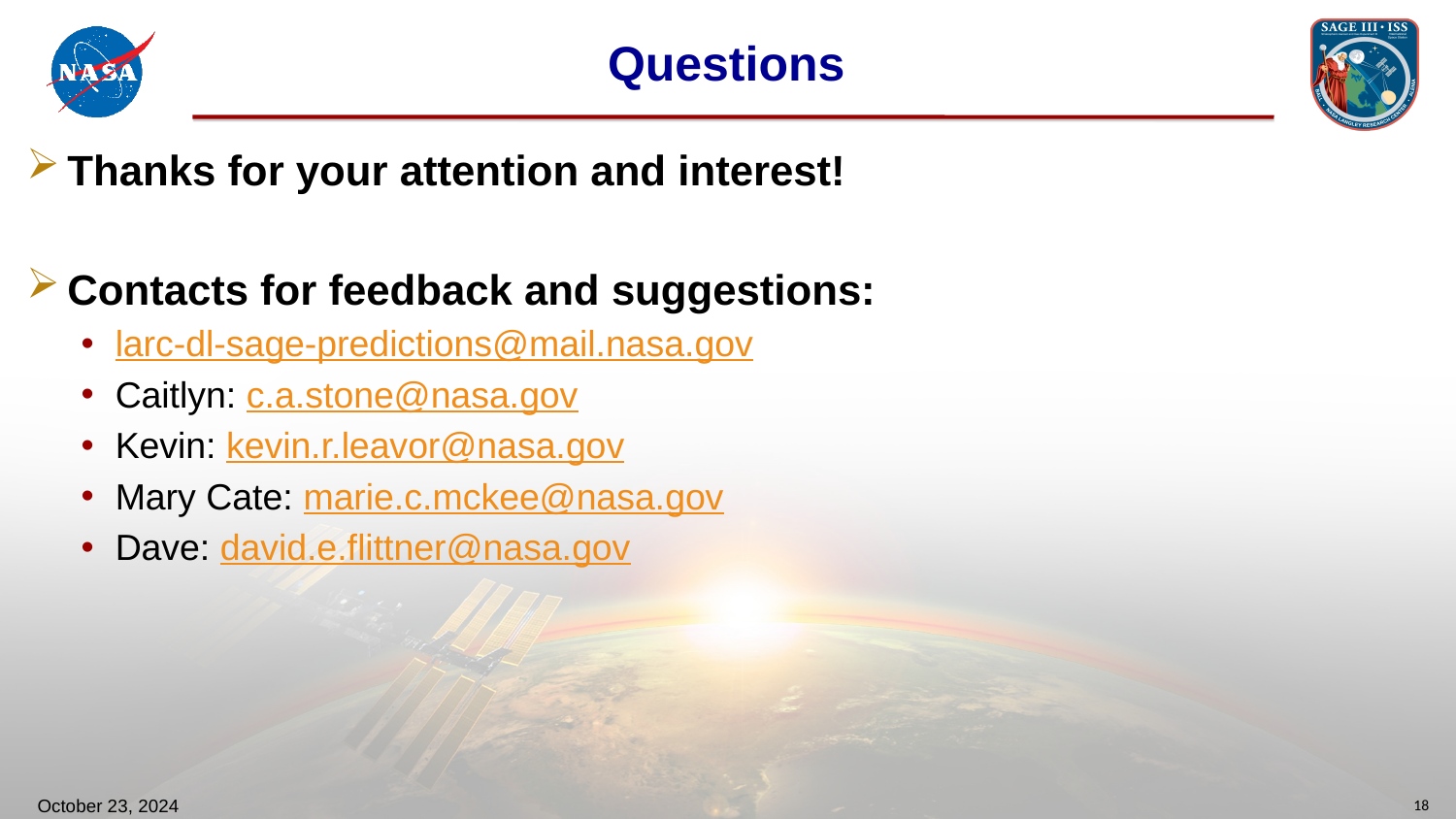

# Questions
Thanks for your attention and interest!

Contacts for feedback and suggestions:
larc-dl-sage-predictions@mail.nasa.gov
Caitlyn: c.a.stone@nasa.gov
Kevin: kevin.r.leavor@nasa.gov
Mary Cate: marie.c.mckee@nasa.gov
Dave: david.e.flittner@nasa.gov
October 23, 2024